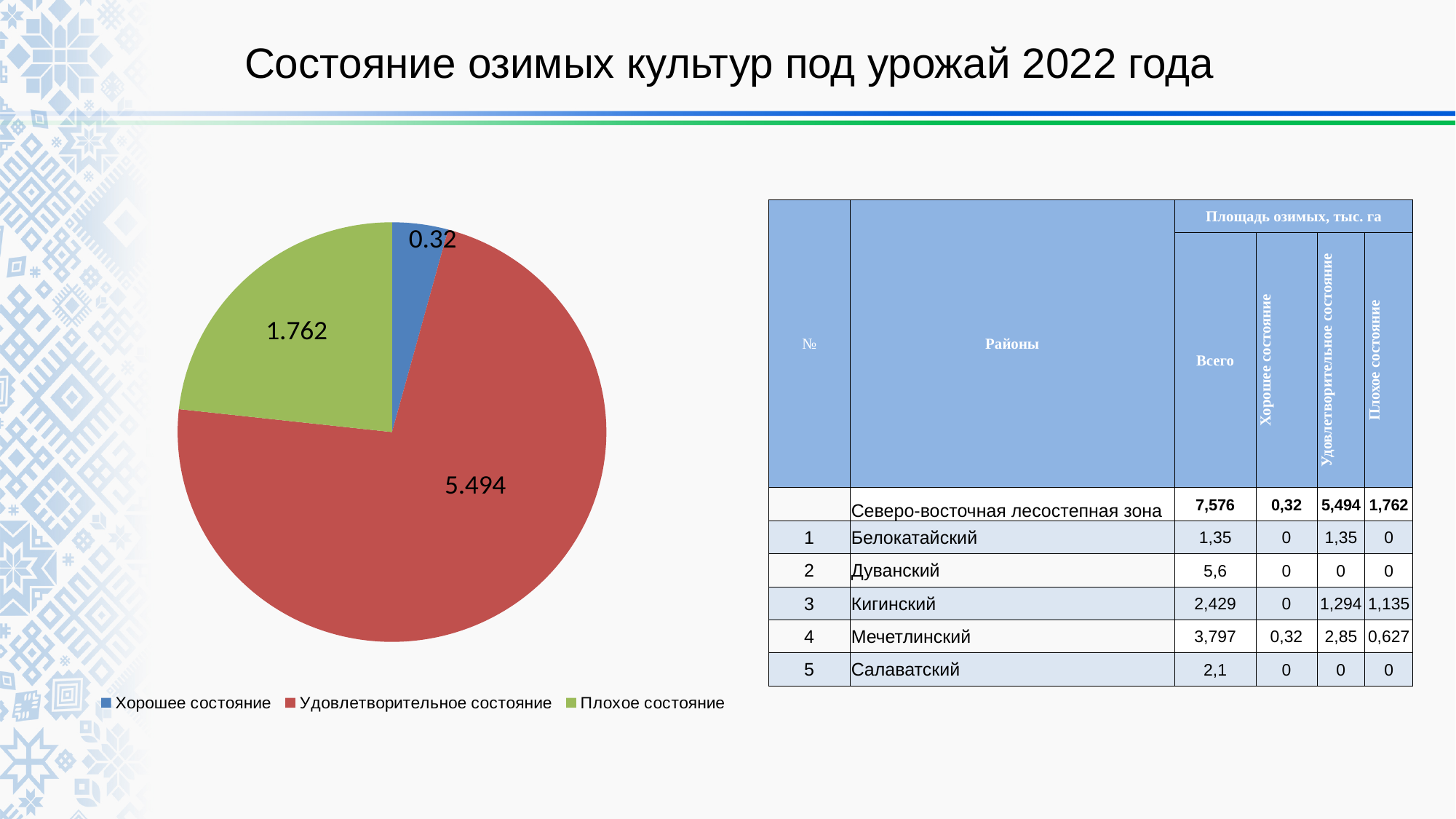

# Состояние озимых культур под урожай 2022 года

### Chart

| Category | Северо-восточная лесостепная зона |
|---|---|
| Хорошее состояние | 0.32 |
| Удовлетворительное состояние | 5.494 |
| Плохое состояние | 1.762 |
| № | Районы | Площадь озимых, тыс. га |  |  |  |
| --- | --- | --- | --- | --- | --- |
|  |  | Всего | Хорошее состояние | Удовлетворительное состояние | Плохое состояние |
|  | Северо-восточная лесостепная зона | 7,576 | 0,32 | 5,494 | 1,762 |
| 1 | Белокатайский | 1,35 | 0 | 1,35 | 0 |
| 2 | Дуванский | 5,6 | 0 | 0 | 0 |
| 3 | Кигинский | 2,429 | 0 | 1,294 | 1,135 |
| 4 | Мечетлинский | 3,797 | 0,32 | 2,85 | 0,627 |
| 5 | Салаватский | 2,1 | 0 | 0 | 0 |